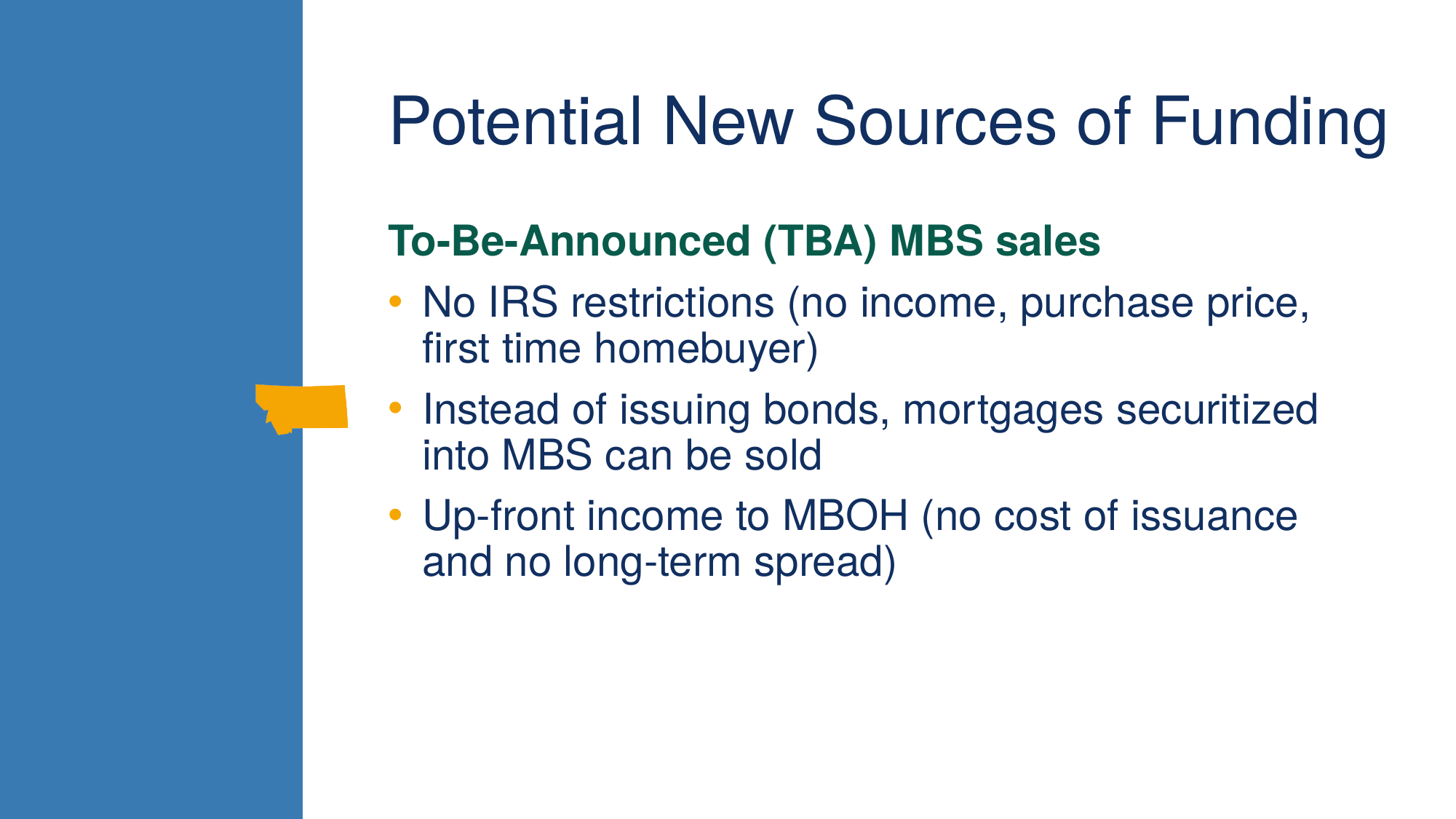

# Potential New Sources of Funding
To-Be-Announced (TBA) MBS sales
No IRS restrictions (no income, purchase price, first time homebuyer)
Instead of issuing bonds, mortgages securitized into MBS can be sold
Up-front income to MBOH (no cost of issuance and no long-term spread)